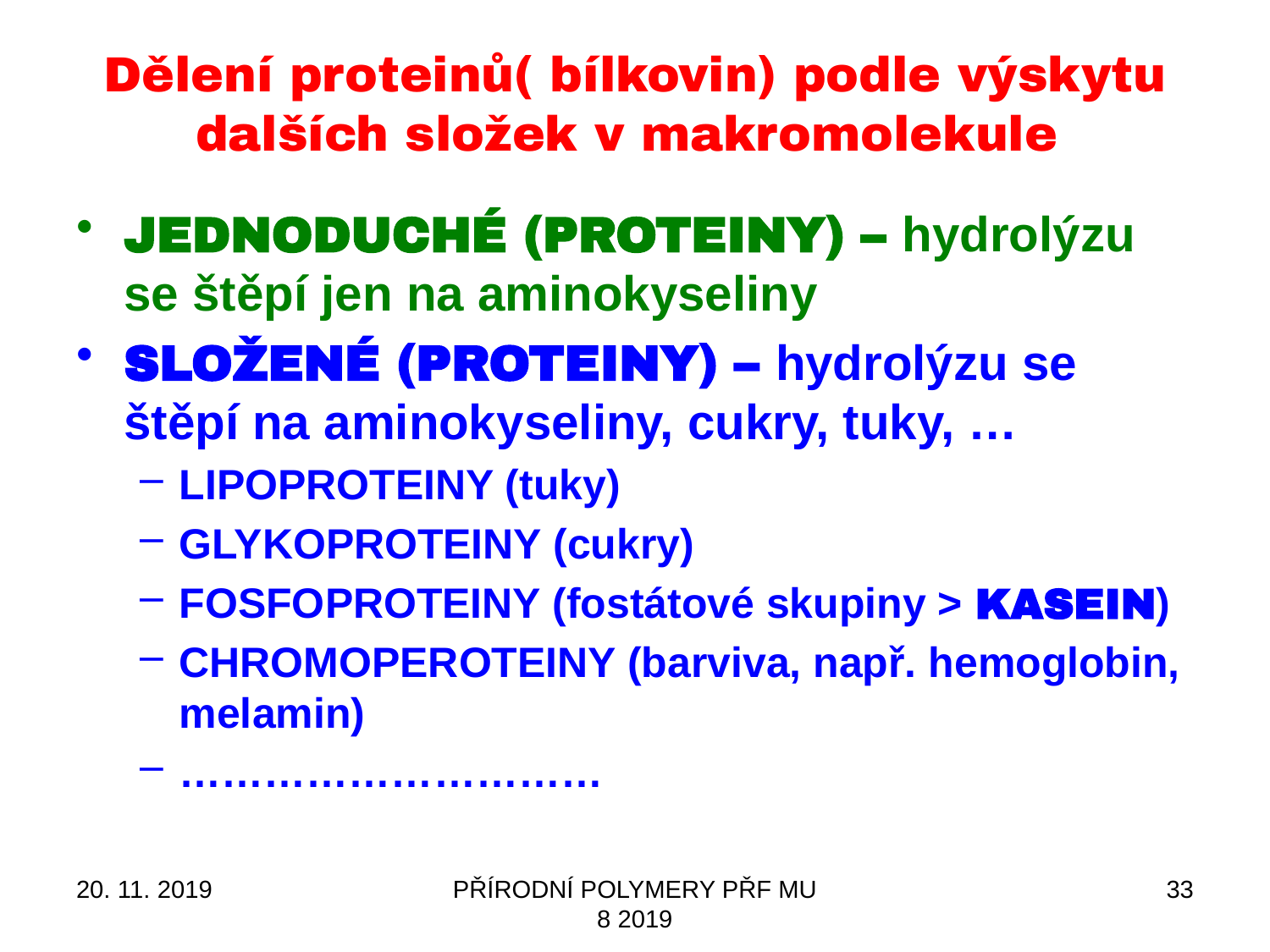

# Dělení proteinů( bílkovin) podle výskytu dalších složek v makromolekule
JEDNODUCHÉ (PROTEINY) – hydrolýzu se štěpí jen na aminokyseliny
SLOŽENÉ (PROTEINY) – hydrolýzu se štěpí na aminokyseliny, cukry, tuky, …
LIPOPROTEINY (tuky)
GLYKOPROTEINY (cukry)
FOSFOPROTEINY (fostátové skupiny > KASEIN)
CHROMOPEROTEINY (barviva, např. hemoglobin, melamin)
…………………………

20. 11. 2019
PŘÍRODNÍ POLYMERY PŘF MU 8 2019
33